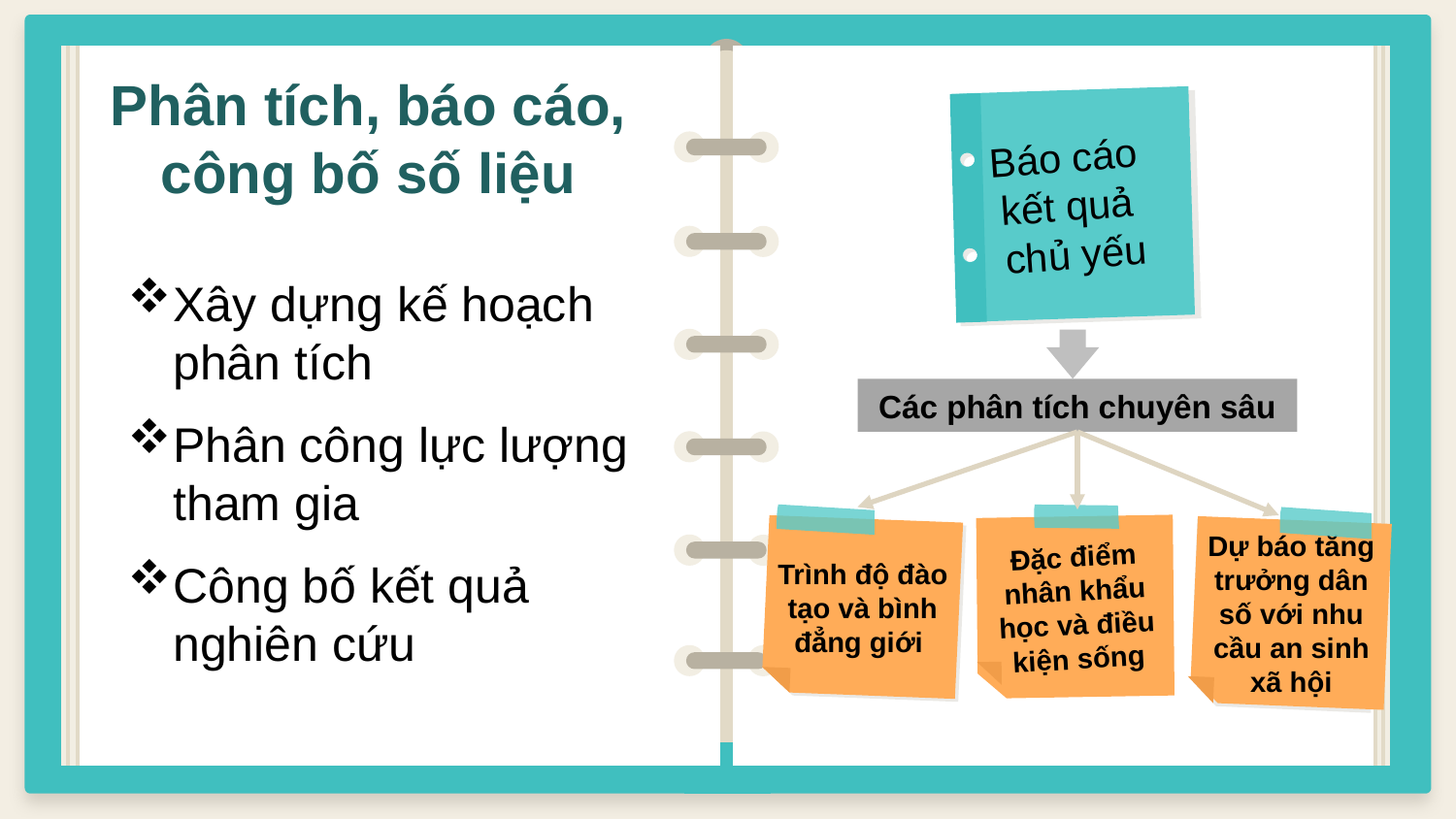

# Phân tích, báo cáo, công bố số liệu
Báo cáo
kết quả
chủ yếu

Xây dựng kế hoạch phân tích
Phân công lực lượng tham gia
Công bố kết quả nghiên cứu

Các phân tích chuyên sâu

Đặc điểm nhân khẩu học và điều kiện sống

Trình độ đào tạo và bình đẳng giới

Dự báo tăng trưởng dân số với nhu cầu an sinh xã hội